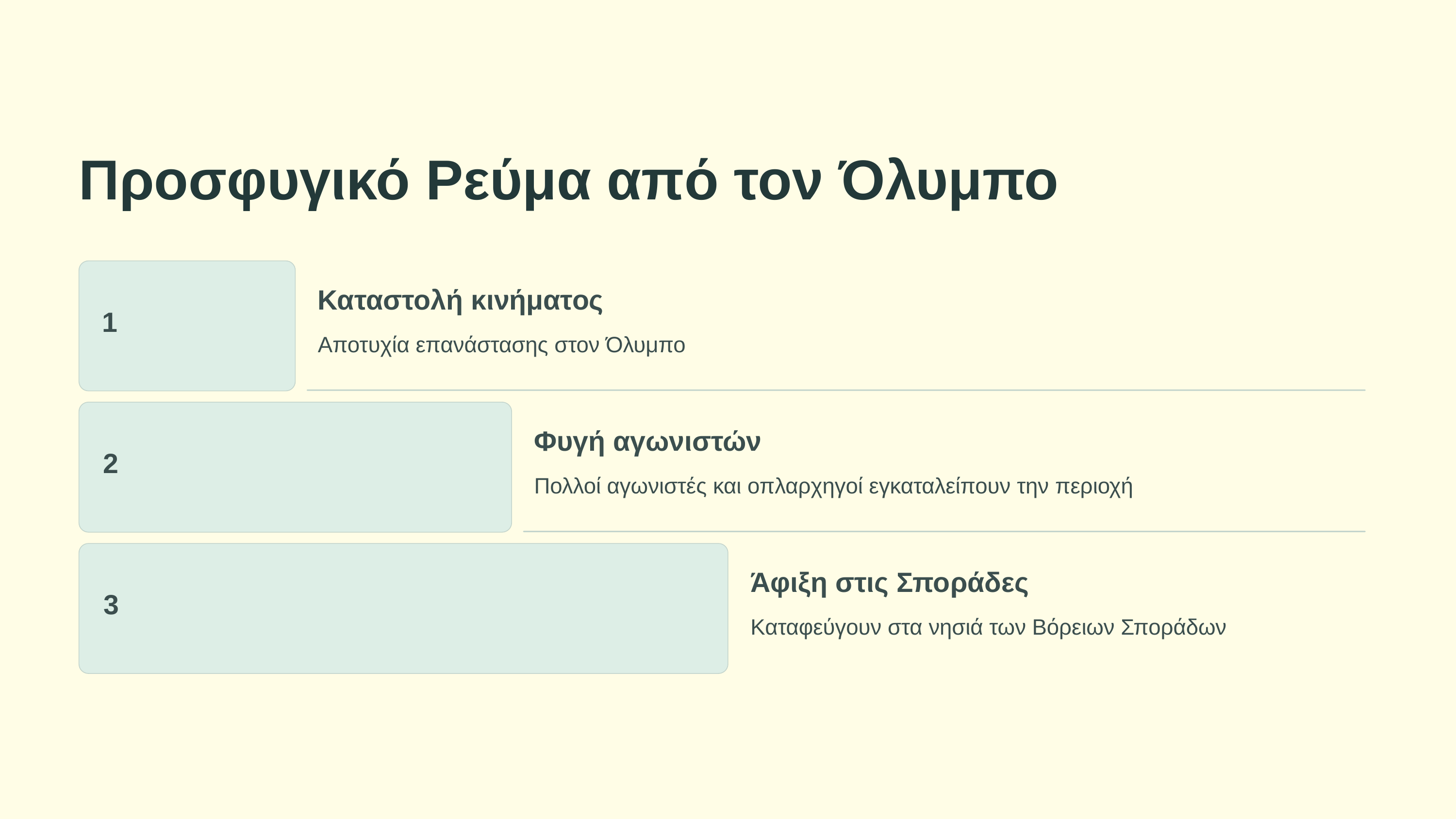

Προσφυγικό Ρεύμα από τον Όλυμπο

Καταστολή κινήματος
1
Αποτυχία επανάστασης στον Όλυμπο

Φυγή αγωνιστών
2
Πολλοί αγωνιστές και οπλαρχηγοί εγκαταλείπουν την περιοχή

Άφιξη στις Σποράδες
3
Καταφεύγουν στα νησιά των Βόρειων Σποράδων